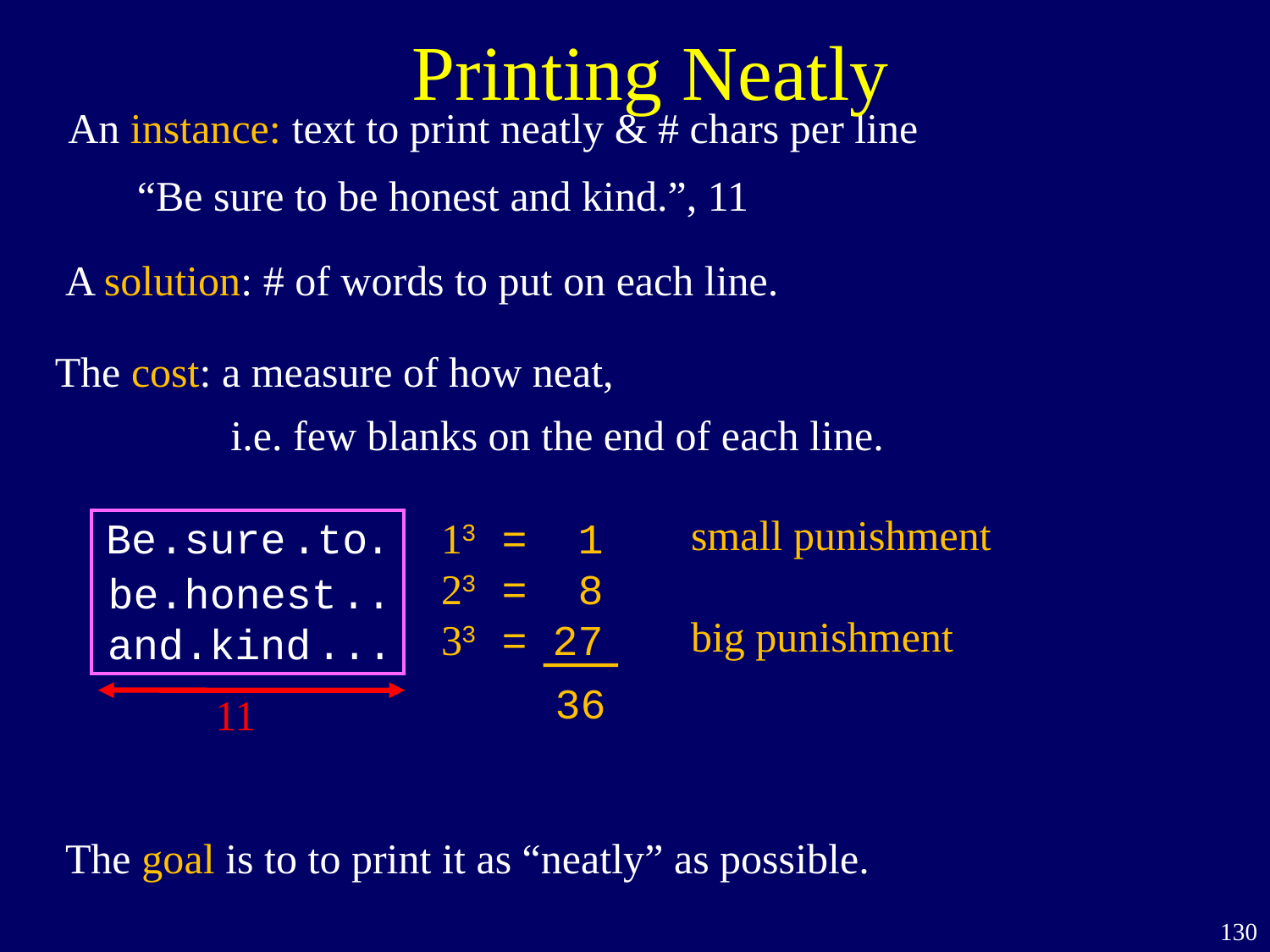

Printing Neatly
An instance: text to print neatly & # chars per line
“Be sure to be honest and kind.”, 11
A solution: # of words to put on each line.
The cost: a measure of how neat,
i.e. few blanks on the end of each line.
small punishment
big punishment
Be
.sure
.to
.

11

be
.honest
..
and
.kind
...
1
2
3
3 =  1
3 =  8
3 = 27

36
The goal is to to print it as “neatly” as possible.